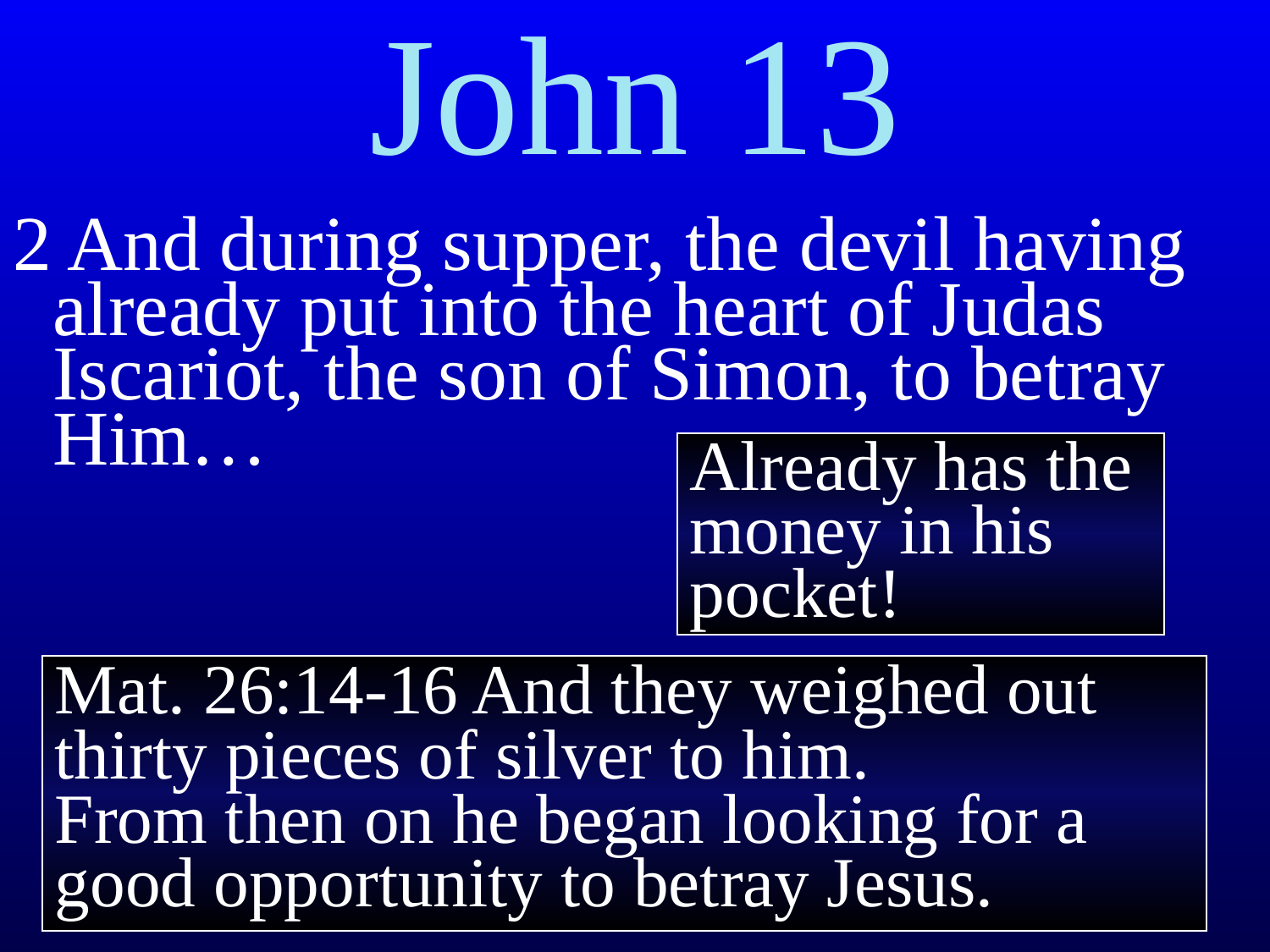

# John 13
2 And during supper, the devil having already put into the heart of Judas Iscariot, the son of Simon, to betray Him…
Already has the money in his pocket!
Mat. 26:14-16 And they weighed out thirty pieces of silver to him.
From then on he began looking for a good opportunity to betray Jesus.